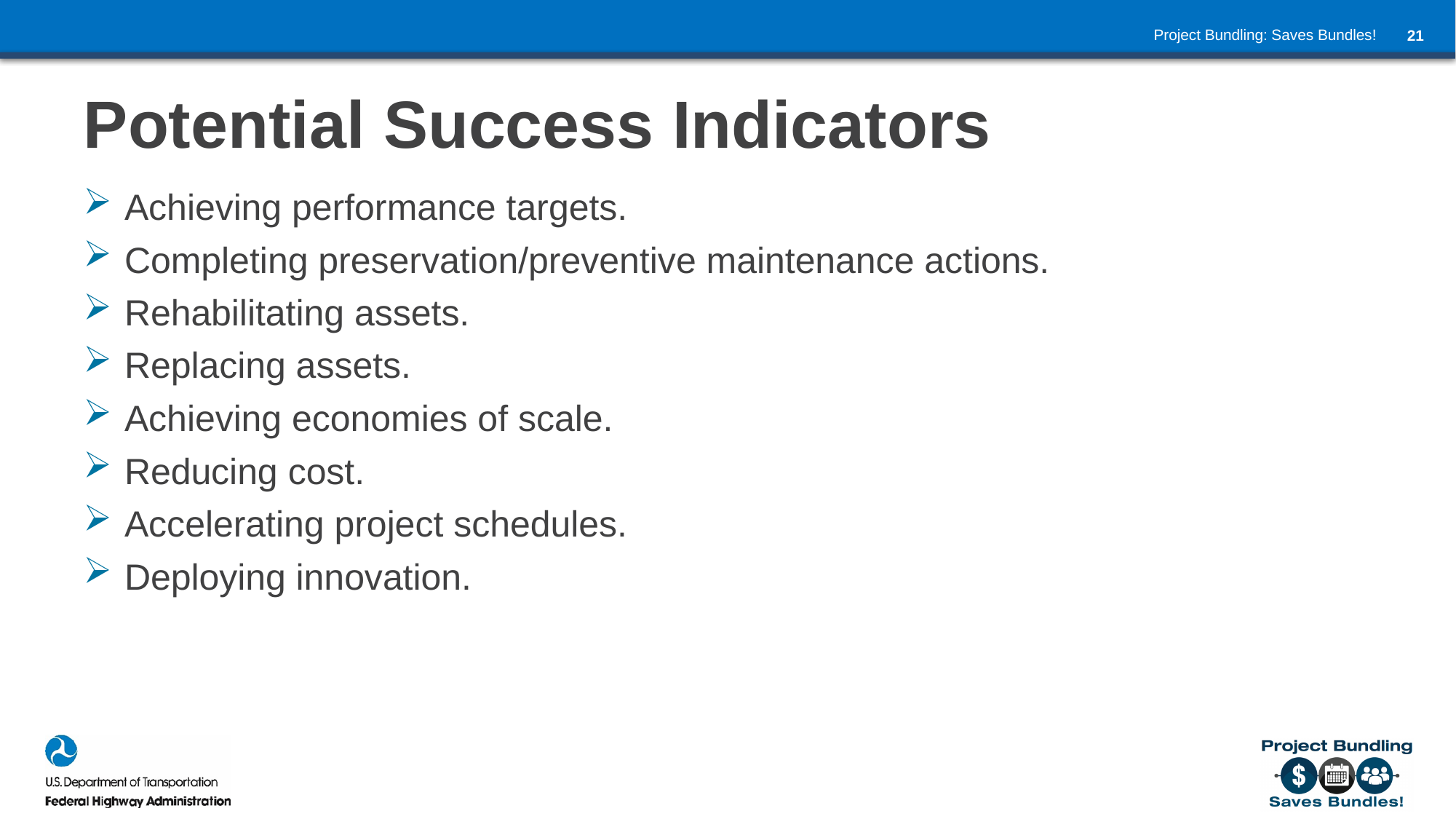

# Potential Success Indicators
Achieving performance targets.
Completing preservation/preventive maintenance actions.
Rehabilitating assets.
Replacing assets.
Achieving economies of scale.
Reducing cost.
Accelerating project schedules.
Deploying innovation.